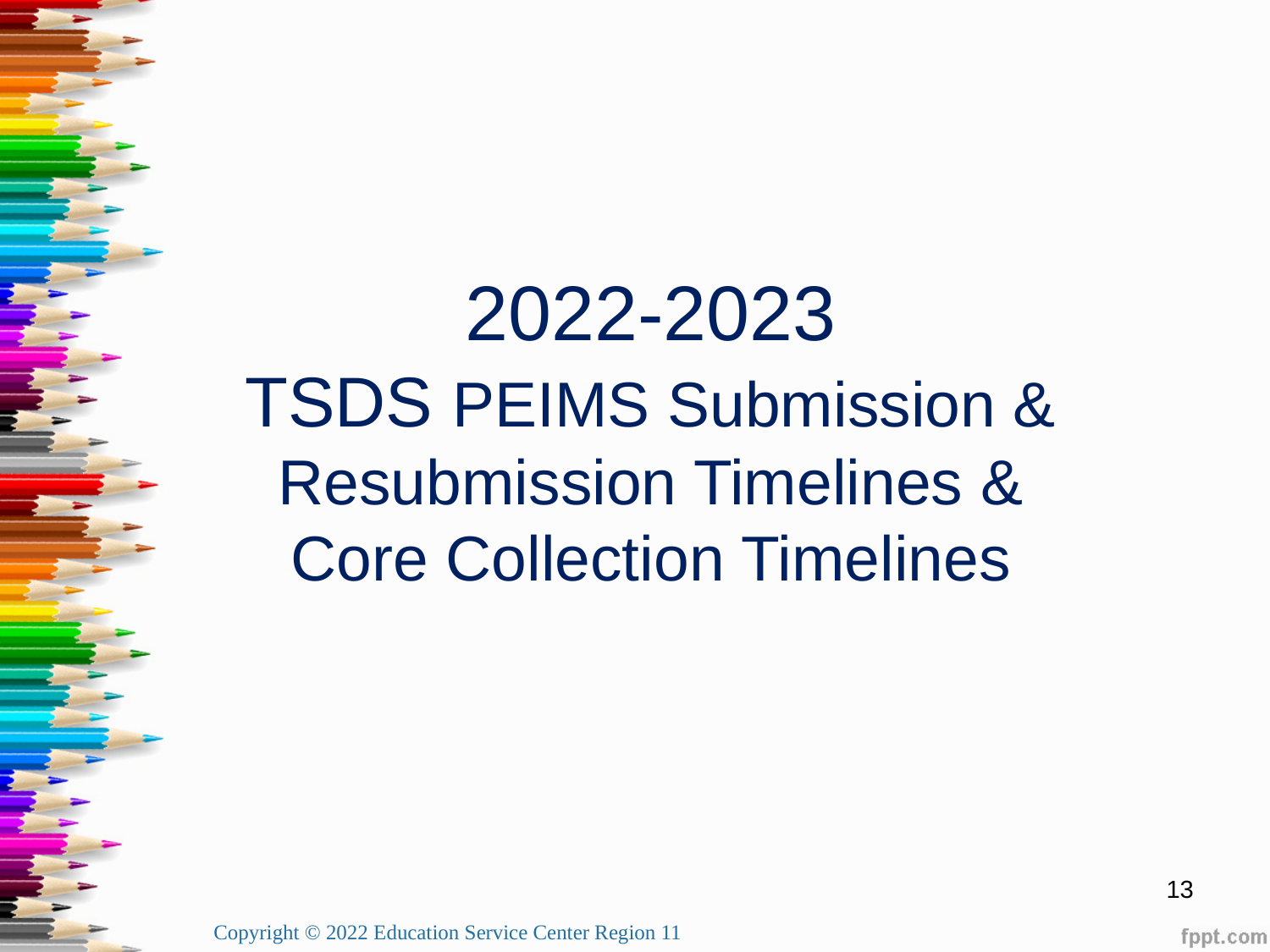

# 2022-2023 TSDS PEIMS Submission & Resubmission Timelines & Core Collection Timelines
13
Copyright © 2022 Education Service Center Region 11